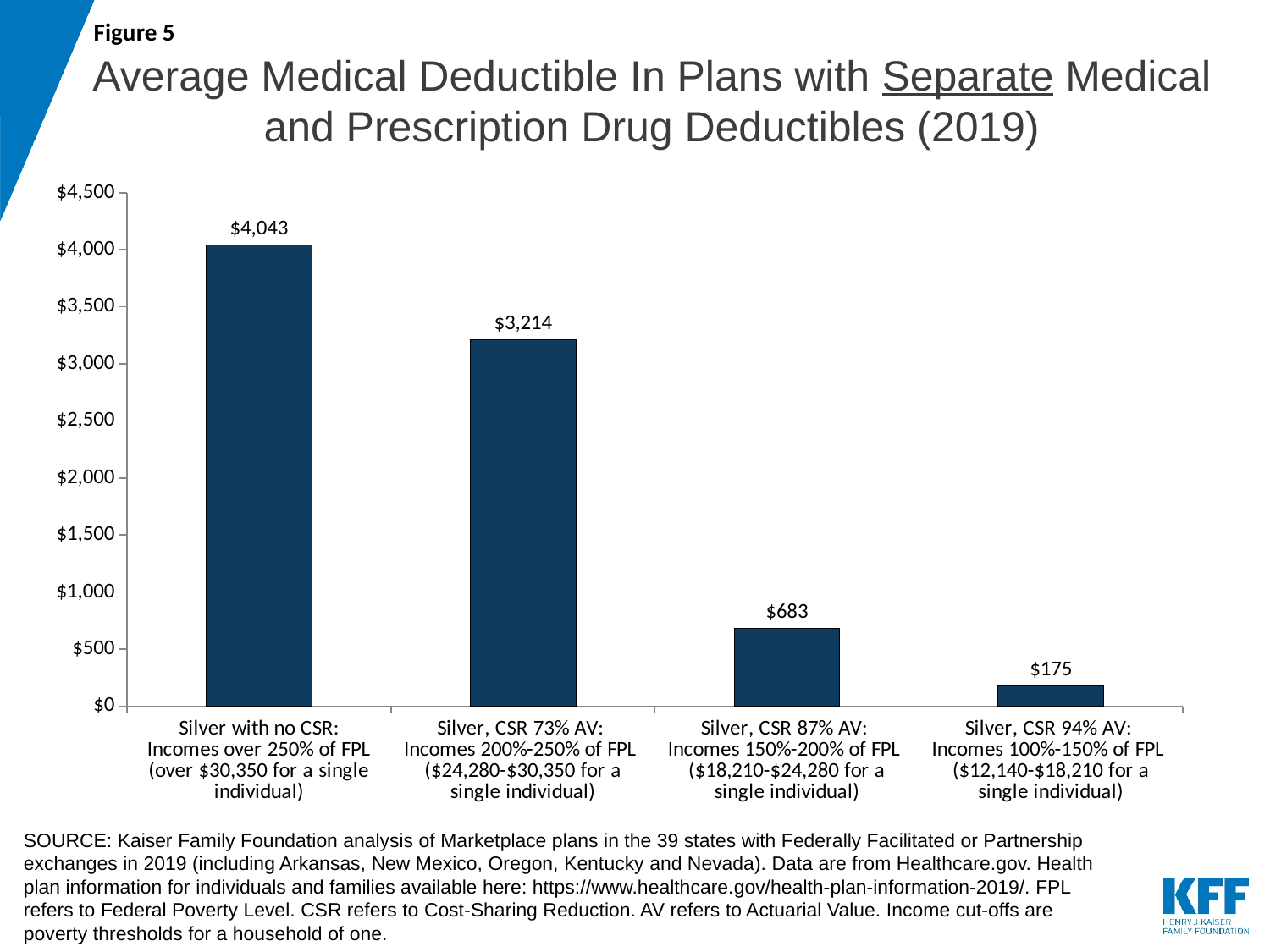

Figure 5
# Average Medical Deductible In Plans with Separate Medical and Prescription Drug Deductibles (2019)

### Chart

| Category | Column1 |
|---|---|
| Silver with no CSR:
Incomes over 250% of FPL
(over $30,350 for a single individual) | 4043.0 |
| Silver, CSR 73% AV:
Incomes 200%-250% of FPL
($24,280-$30,350 for a single individual) | 3214.0 |
| Silver, CSR 87% AV:
Incomes 150%-200% of FPL
($18,210-$24,280 for a single individual) | 683.0 |
| Silver, CSR 94% AV:
Incomes 100%-150% of FPL
($12,140-$18,210 for a single individual) | 175.0 |